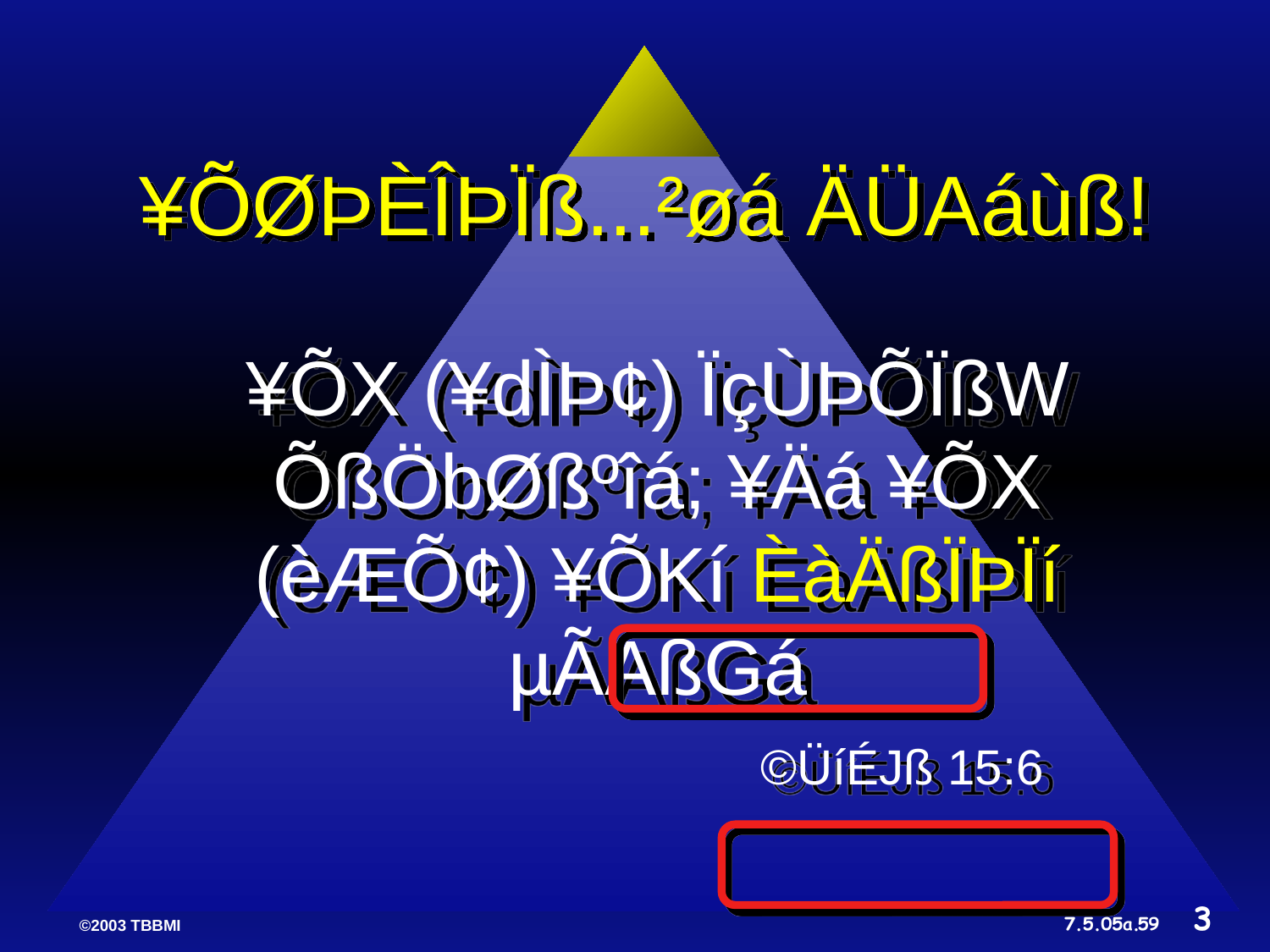

¥ÕØÞÈÎÞÏß...²øá ÄÜAáùß!

¥ÕX (¥dÌÞ¢) ÏçÙÞÕÏßW ÕßÖbØßºîá; ¥Äá ¥ÕX (èÆÕ¢) ¥ÕKí ÈàÄßÏÞÏí µÃAßGá
©ÜíÉJß 15:6

3
59